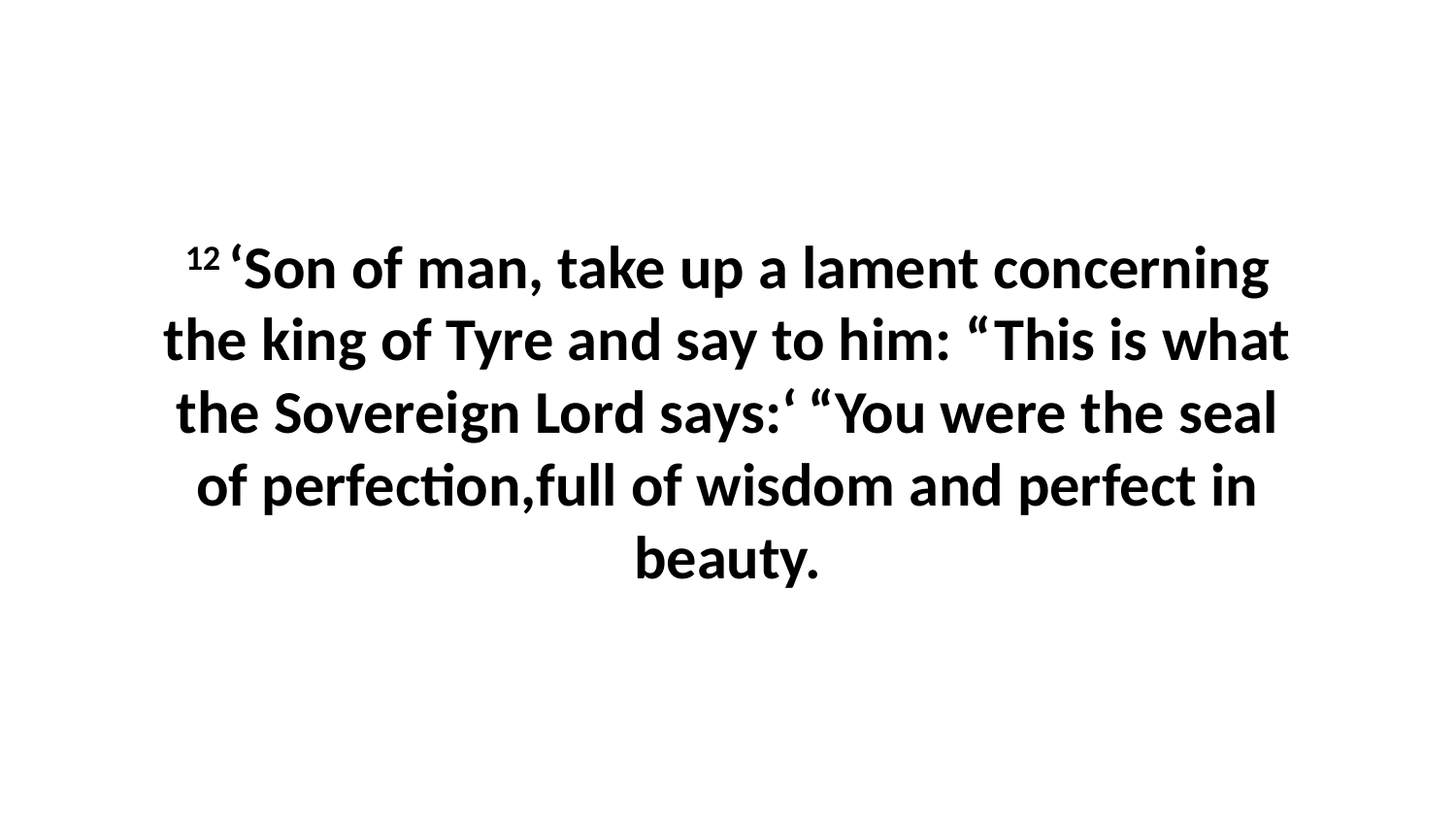

12 ‘Son of man, take up a lament concerning the king of Tyre and say to him: “This is what the Sovereign Lord says:‘ “You were the seal of perfection,full of wisdom and perfect in beauty.